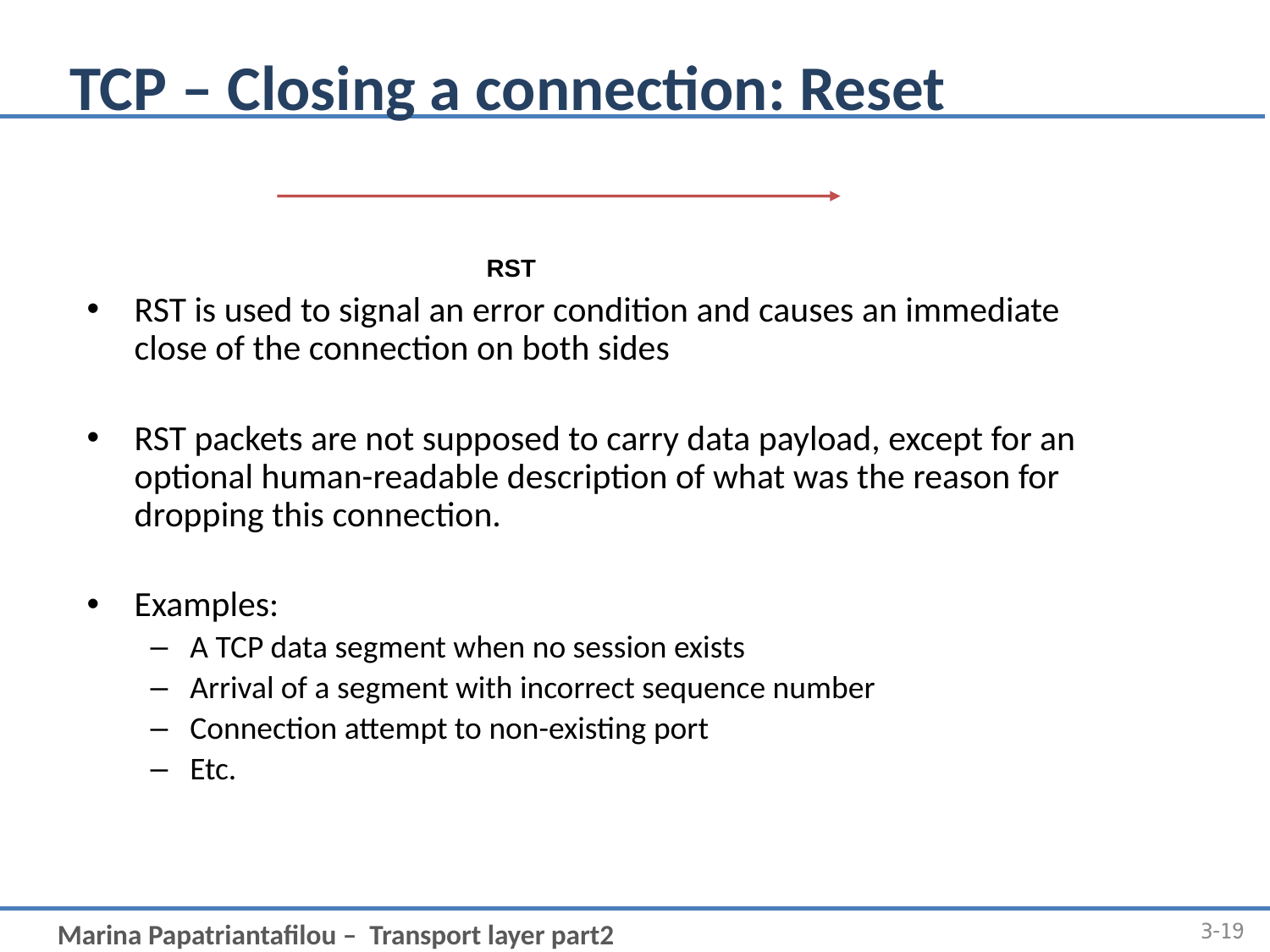

# TCP – Closing a connection: Reset

RST
RST is used to signal an error condition and causes an immediate close of the connection on both sides

RST packets are not supposed to carry data payload, except for an optional human-readable description of what was the reason for dropping this connection.

Examples:
A TCP data segment when no session exists
Arrival of a segment with incorrect sequence number
Connection attempt to non-existing port
Etc.
3-19